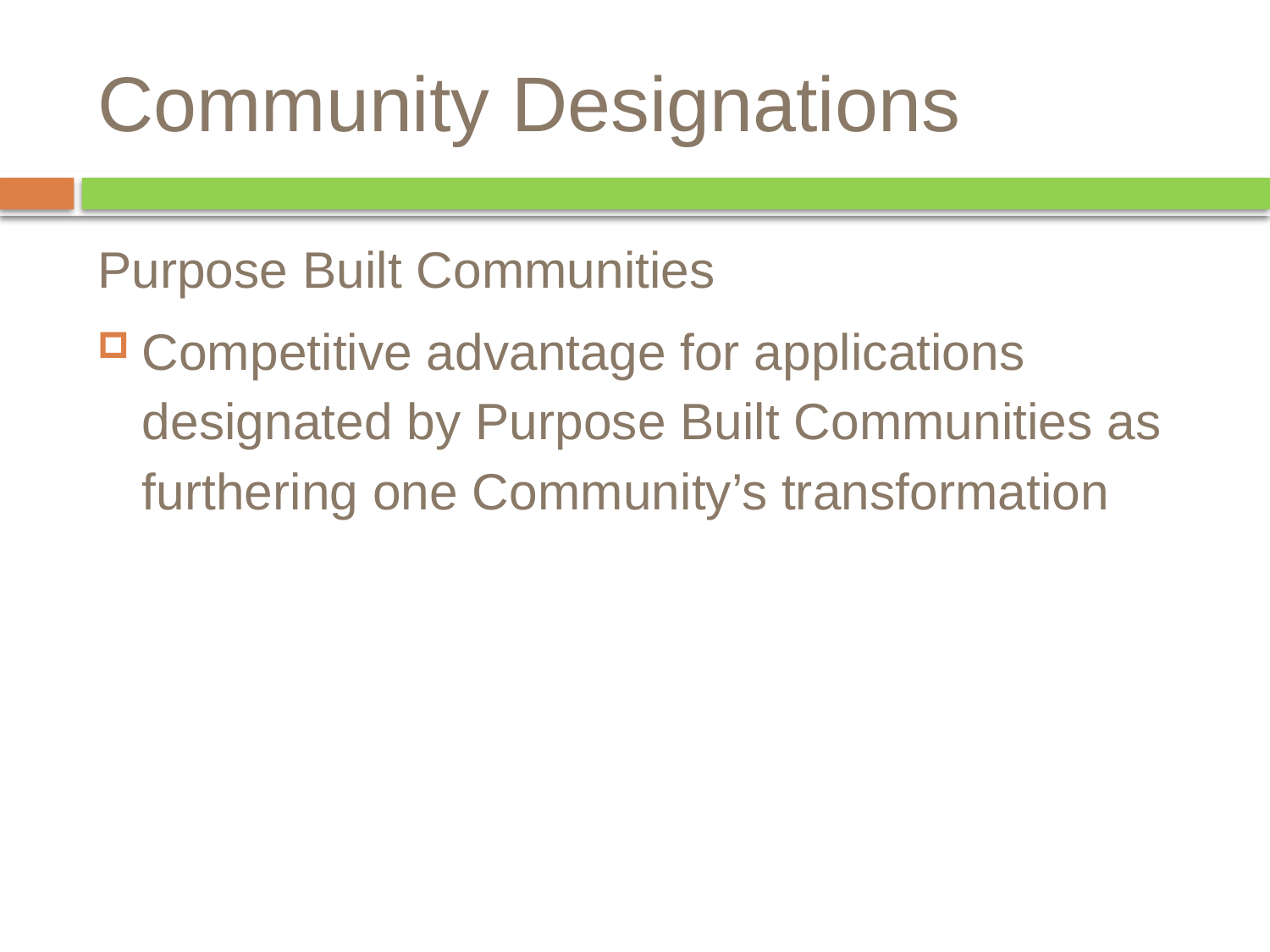

# Community Designations
Purpose Built Communities
Competitive advantage for applications designated by Purpose Built Communities as furthering one Community’s transformation